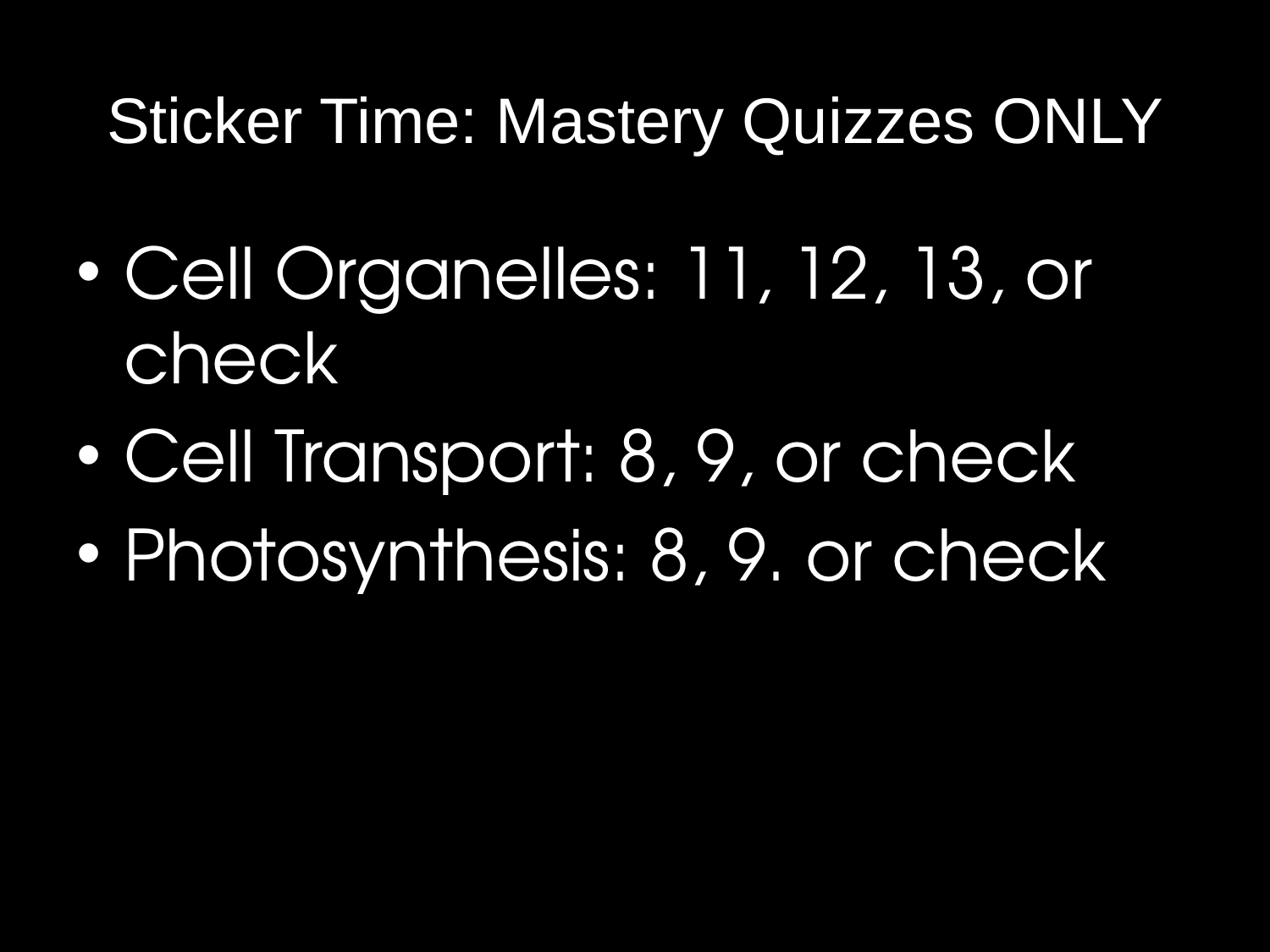

# Sticker Time: Mastery Quizzes ONLY
Cell Organelles: 11, 12, 13, or check
Cell Transport: 8, 9, or check
Photosynthesis: 8, 9. or check